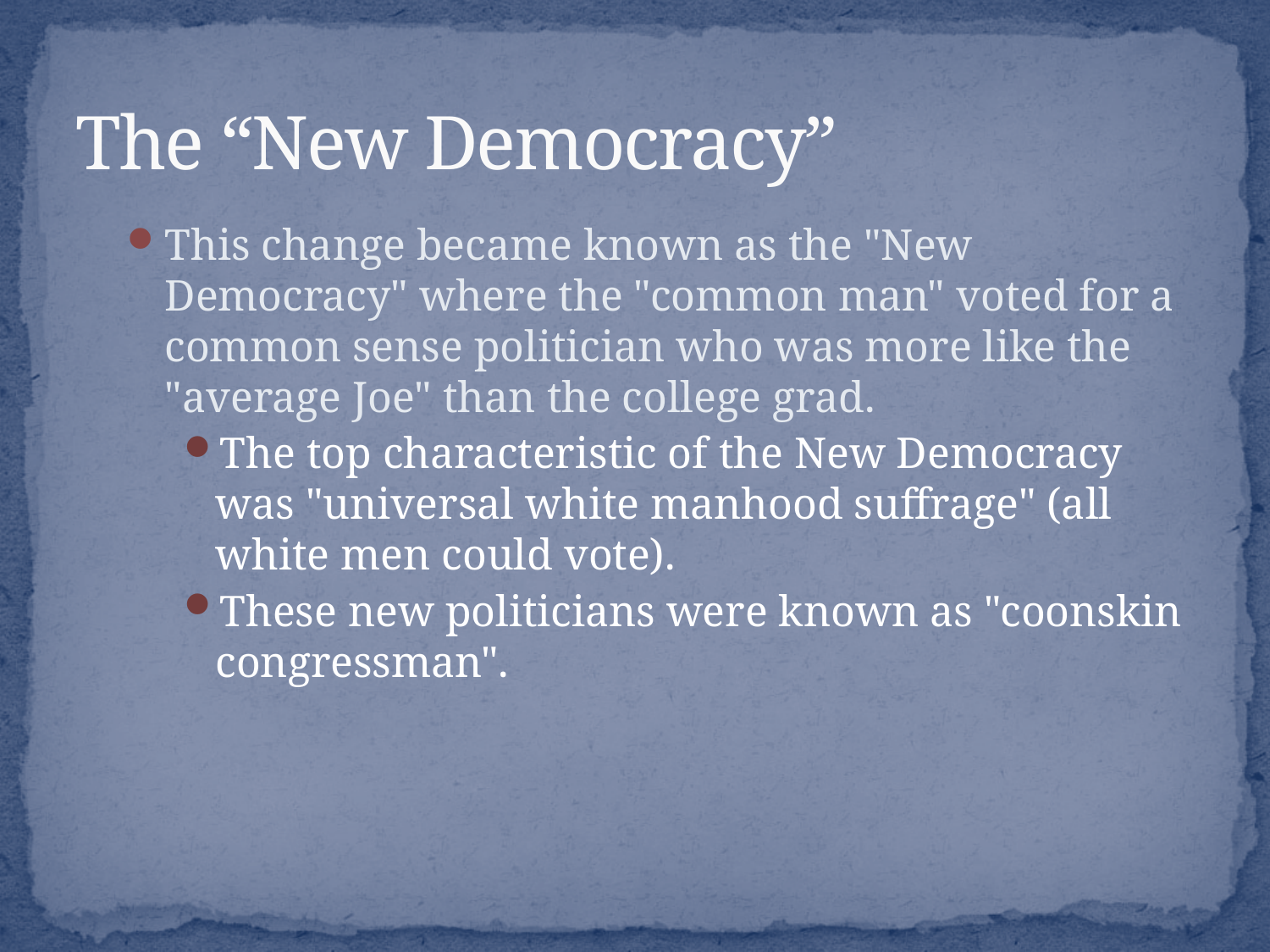

# The “New Democracy”
This change became known as the "New Democracy" where the "common man" voted for a common sense politician who was more like the "average Joe" than the college grad.
The top characteristic of the New Democracy was "universal white manhood suffrage" (all white men could vote).
These new politicians were known as "coonskin congressman".